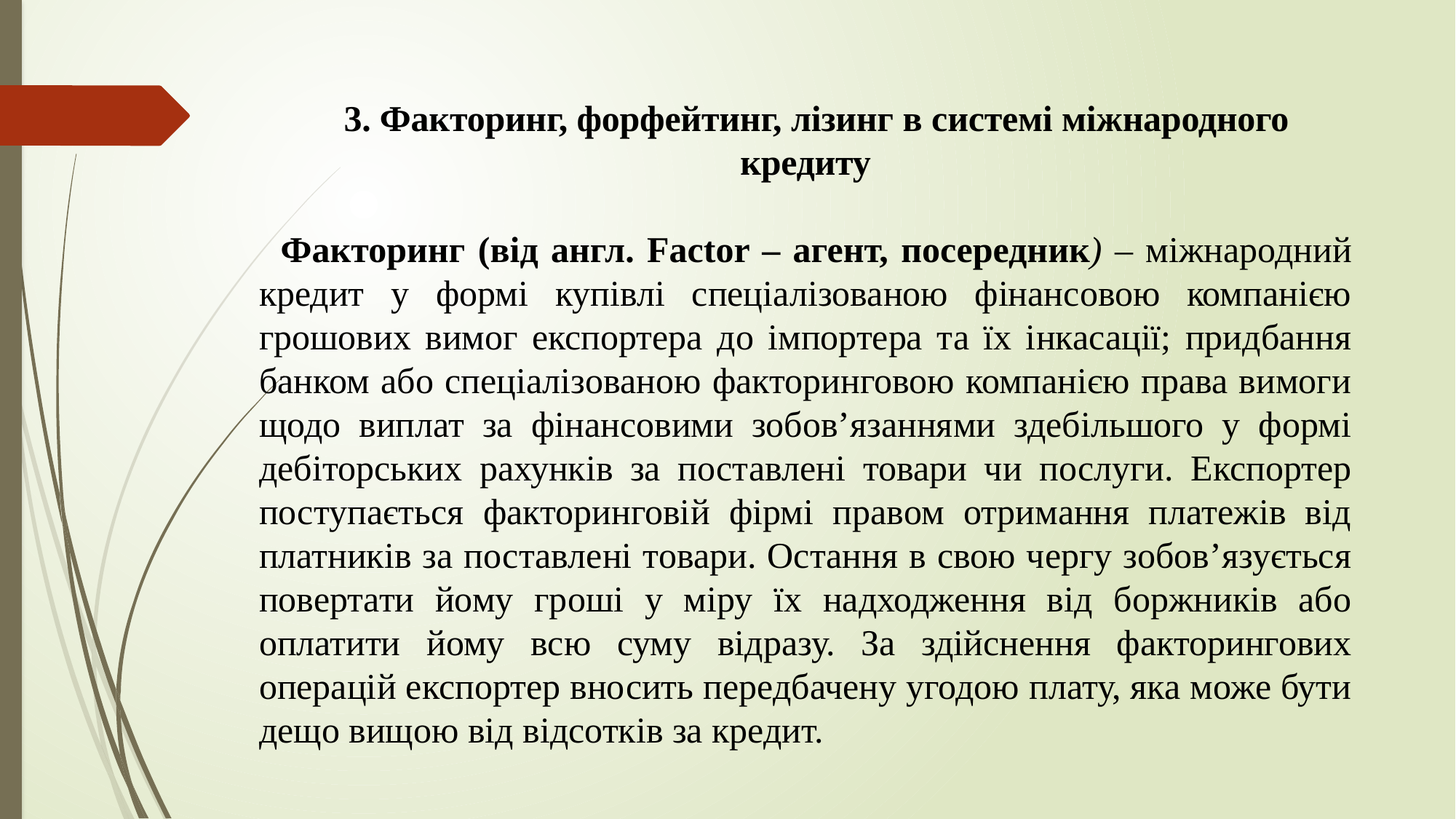

3. Факторинг, форфейтинг, лізинг в системі міжнародного кредиту

Факторинг (від англ. Factor – агент, посередник) – міжнародний кредит у формі купівлі спеціалізованою фінансовою компанією грошових вимог експортера до імпортера та їх інкасації; придбання банком або спеціалізованою факторинговою компанією права вимоги щодо виплат за фінансовими зобов’язаннями здебільшого у формі дебіторських рахунків за поставлені товари чи послуги. Експортер поступається факторинговій фірмі правом отримання платежів від платників за поставлені товари. Остання в свою чергу зобов’язується повертати йому гроші у міру їх надходження від боржників або оплатити йому всю суму відразу. За здійснення факторингових операцій експортер вносить передбачену угодою плату, яка може бути дещо вищою від відсотків за кредит.